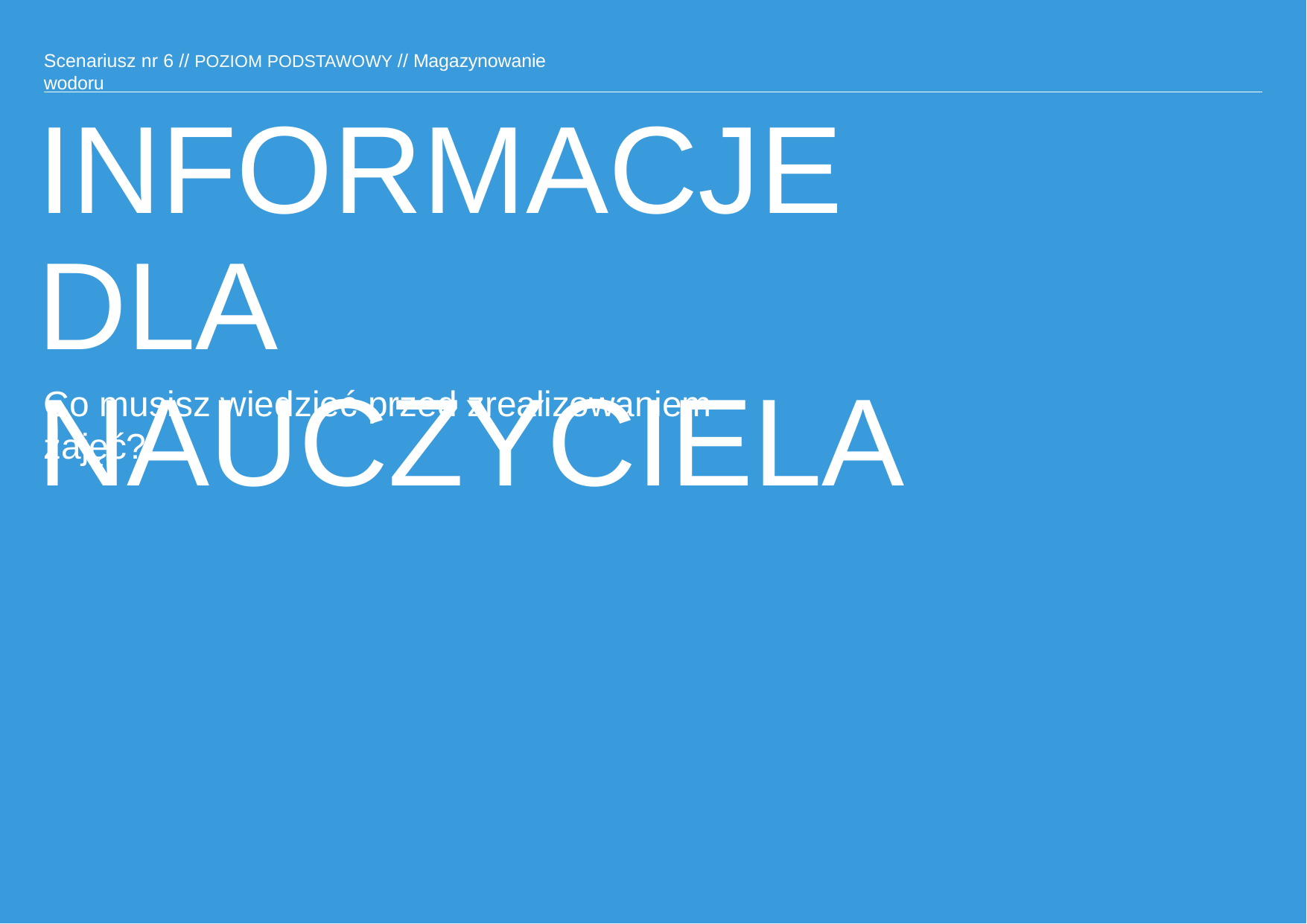

Scenariusz nr 6 // POZIOM PODSTAWOWY // Magazynowanie wodoru

# INFORMACJE
DLA	NAUCZYCIELA
Co musisz wiedzieć przed zrealizowaniem zajęć?